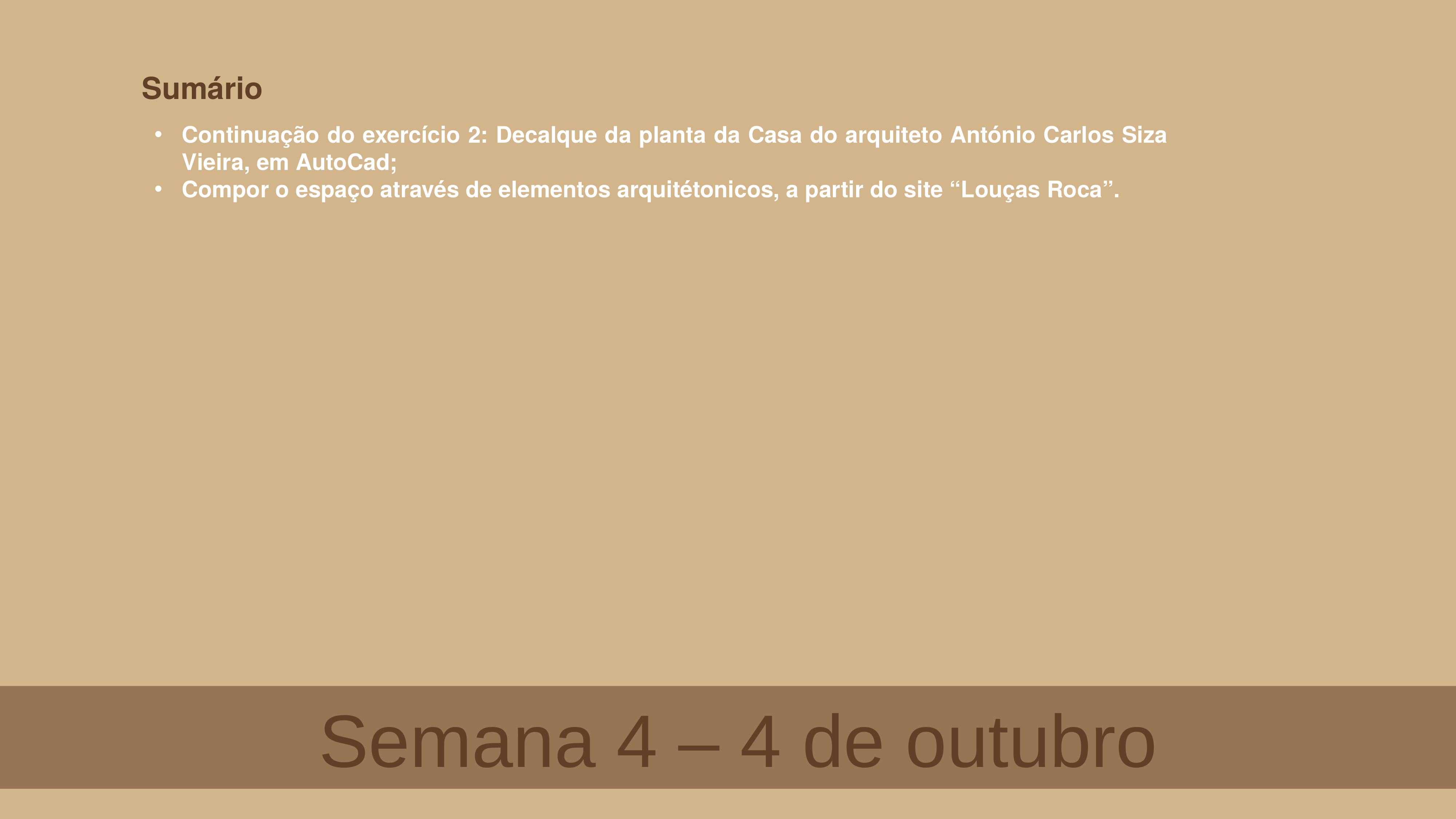

Sumário
Continuação do exercício 2: Decalque da planta da Casa do arquiteto António Carlos Siza Vieira, em AutoCad;
Compor o espaço através de elementos arquitétonicos, a partir do site “Louças Roca”.
 Semana 4 – 4 de outubro